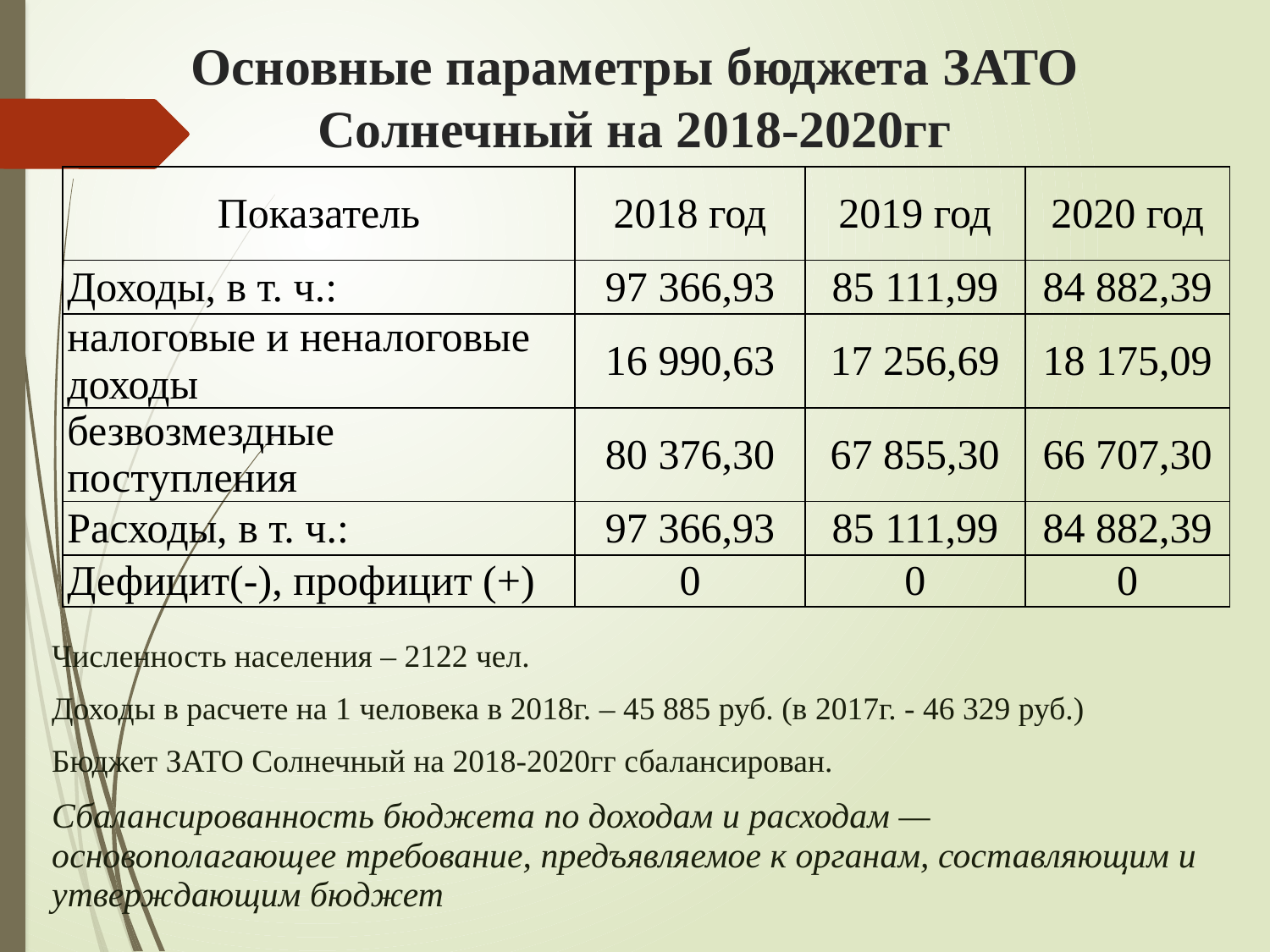

# Основные параметры бюджета ЗАТО Солнечный на 2018-2020гг
| Показатель | 2018 год | 2019 год | 2020 год |
| --- | --- | --- | --- |
| Доходы, в т. ч.: | 97 366,93 | 85 111,99 | 84 882,39 |
| налоговые и неналоговые доходы | 16 990,63 | 17 256,69 | 18 175,09 |
| безвозмездные поступления | 80 376,30 | 67 855,30 | 66 707,30 |
| Расходы, в т. ч.: | 97 366,93 | 85 111,99 | 84 882,39 |
| Дефицит(-), профицит (+) | 0 | 0 | 0 |
Численность населения – 2122 чел.
Доходы в расчете на 1 человека в 2018г. – 45 885 руб. (в 2017г. - 46 329 руб.)
Бюджет ЗАТО Солнечный на 2018-2020гг сбалансирован.
Сбалансированность бюджета по доходам и расходам — основополагающее требование, предъявляемое к органам, составляющим и утверждающим бюджет